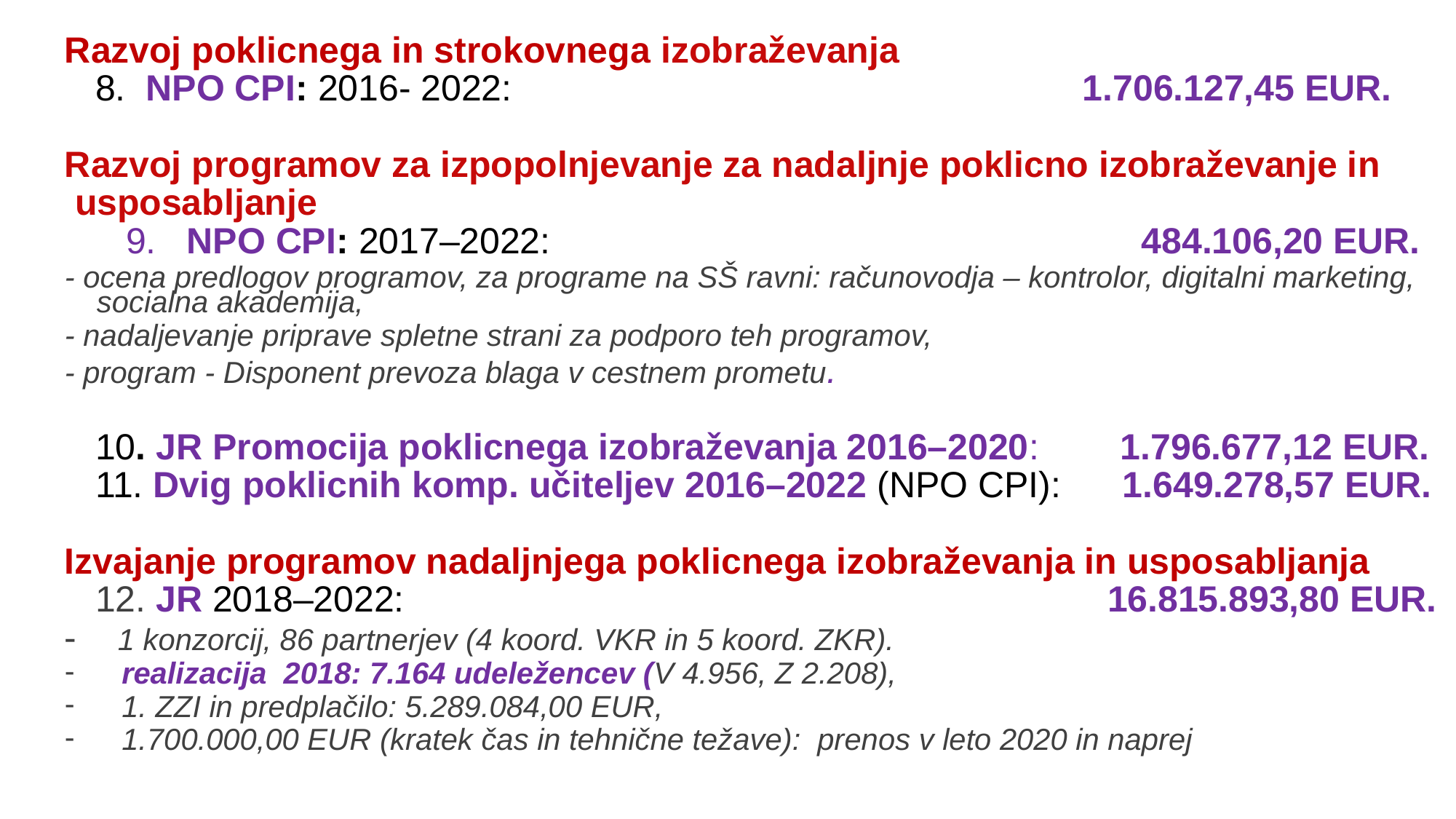

Razvoj poklicnega in strokovnega izobraževanja
   8.  NPO CPI: 2016- 2022:                                                        1.706.127,45 EUR.

Razvoj programov za izpopolnjevanje za nadaljnje poklicno izobraževanje in
 usposabljanje
      9.   NPO CPI: 2017–2022:                                                          484.106,20 EUR.
- ocena predlogov programov, za programe na SŠ ravni: računovodja – kontrolor, digitalni marketing, socialna akademija,
- nadaljevanje priprave spletne strani za podporo teh programov,
- program - Disponent prevoza blaga v cestnem prometu.

   10. JR Promocija poklicnega izobraževanja 2016–2020:        1.796.677,12 EUR.
   11. Dvig poklicnih komp. učiteljev 2016–2022 (NPO CPI):      1.649.278,57 EUR.

Izvajanje programov nadaljnjega poklicnega izobraževanja in usposabljanja
   12. JR 2018–2022:                                                                     16.815.893,80 EUR.
-    1 konzorcij, 86 partnerjev (4 koord. VKR in 5 koord. ZKR).
   realizacija  2018: 7.164 udeležencev (V 4.956, Z 2.208),
   1. ZZI in predplačilo: 5.289.084,00 EUR,
   1.700.000,00 EUR (kratek čas in tehnične težave):  prenos v leto 2020 in naprej